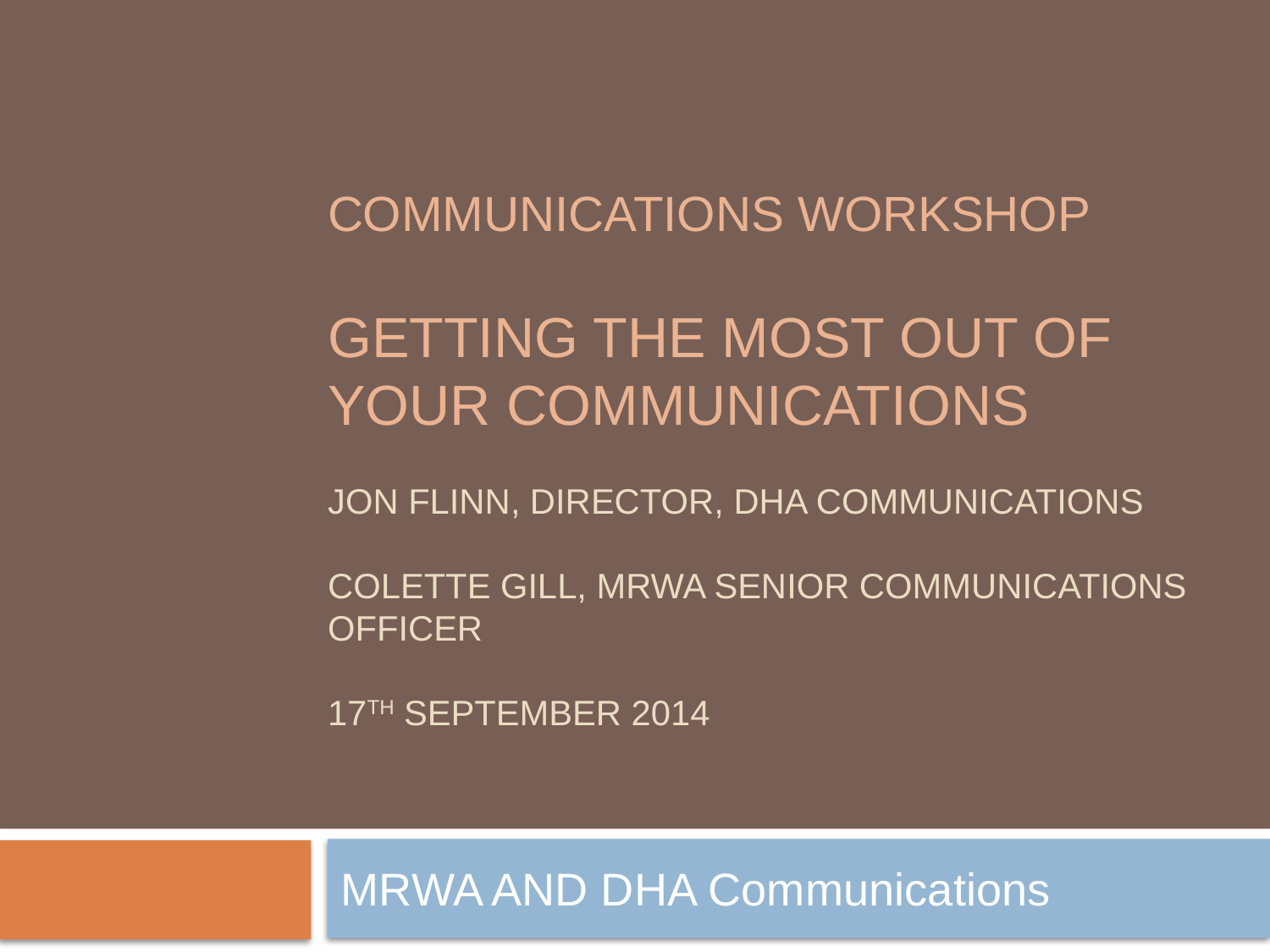

# COMMUNICATIONS WORKSHOP Getting the most out of your communications jon flinn, director, dha communications colette gill, mrwa senior communications officer 17th september 2014
MRWA AND DHA Communications